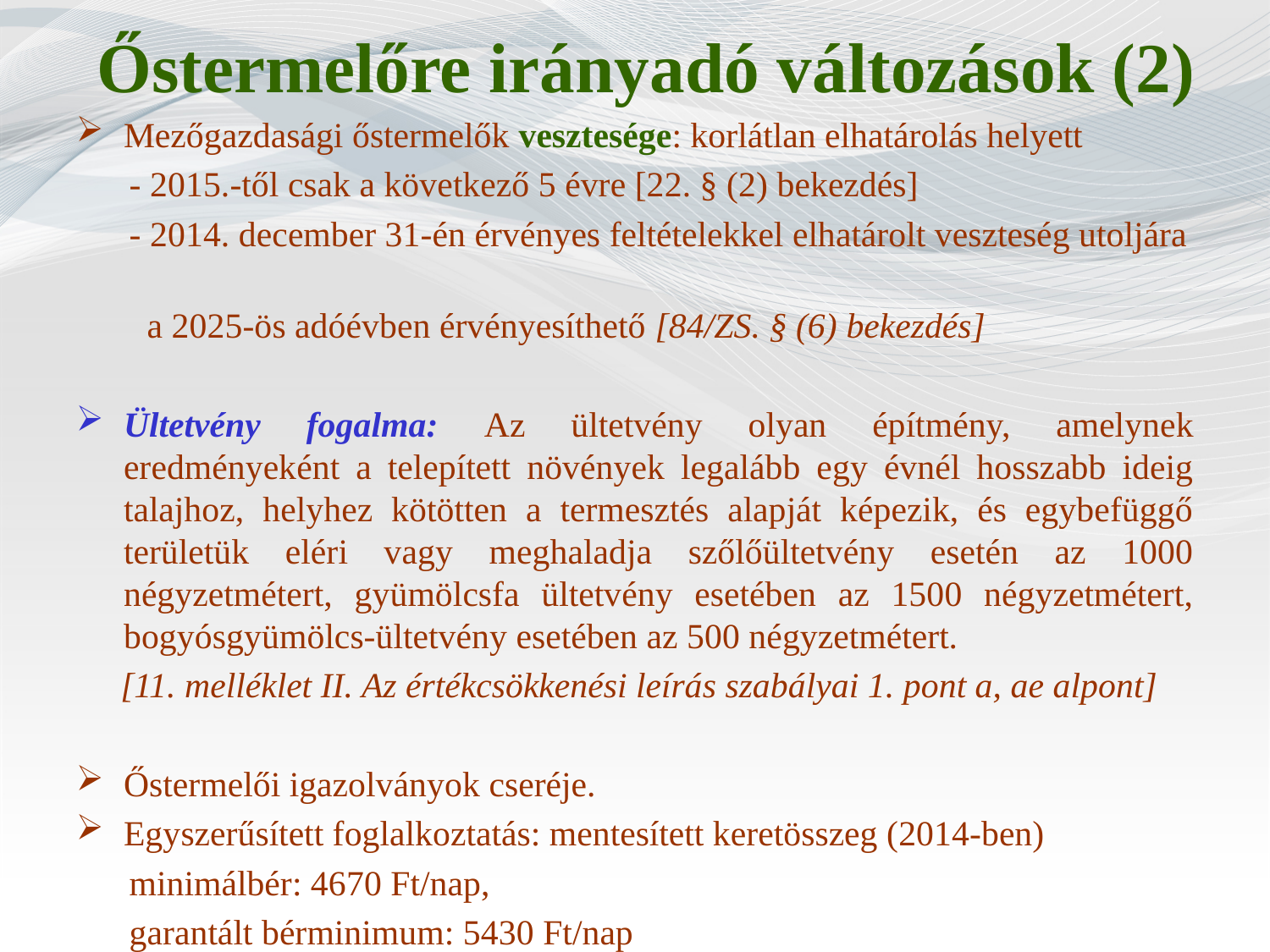

# Őstermelőre irányadó változások (2)
Mezőgazdasági őstermelők vesztesége: korlátlan elhatárolás helyett
      - 2015.-től csak a következő 5 évre [22. § (2) bekezdés]
      - 2014. december 31-én érvényes feltételekkel elhatárolt veszteség utoljára
        a 2025-ös adóévben érvényesíthető [84/ZS. § (6) bekezdés]

Ültetvény fogalma: Az ültetvény olyan építmény, amelynek eredményeként a telepített növények legalább egy évnél hosszabb ideig talajhoz, helyhez kötötten a termesztés alapját képezik, és egybefüggő területük eléri vagy meghaladja szőlőültetvény esetén az 1000 négyzetmétert, gyümölcsfa ültetvény esetében az 1500 négyzetmétert, bogyósgyümölcs-ültetvény esetében az 500 négyzetmétert.
     [11. melléklet II. Az értékcsökkenési leírás szabályai 1. pont a, ae alpont]

Őstermelői igazolványok cseréje.
Egyszerűsített foglalkoztatás: mentesített keretösszeg (2014-ben)
      minimálbér: 4670 Ft/nap,
      garantált bérminimum: 5430 Ft/nap